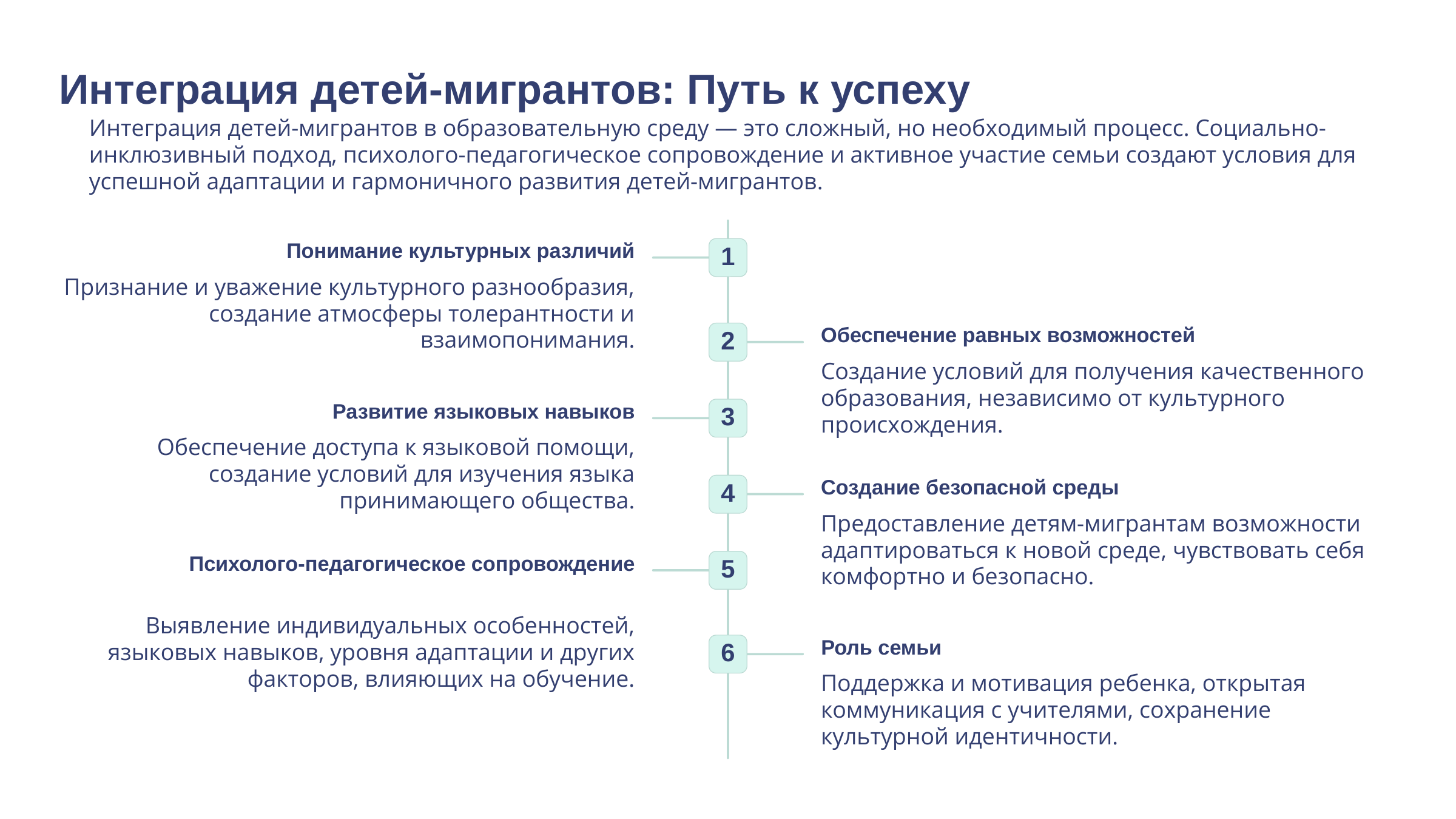

Интеграция детей-мигрантов: Путь к успеху
Интеграция детей-мигрантов в образовательную среду — это сложный, но необходимый процесс. Социально-инклюзивный подход, психолого-педагогическое сопровождение и активное участие семьи создают условия для успешной адаптации и гармоничного развития детей-мигрантов.

Понимание культурных различий

1

Признание и уважение культурного разнообразия, создание атмосферы толерантности и взаимопонимания.
Обеспечение равных возможностей

2

Создание условий для получения качественного образования, независимо от культурного происхождения.
Развитие языковых навыков

3

Обеспечение доступа к языковой помощи, создание условий для изучения языка принимающего общества.
Создание безопасной среды

4

Предоставление детям-мигрантам возможности адаптироваться к новой среде, чувствовать себя комфортно и безопасно.
Психолого-педагогическое сопровождение

5

Выявление индивидуальных особенностей, языковых навыков, уровня адаптации и других факторов, влияющих на обучение.
Роль семьи

6

Поддержка и мотивация ребенка, открытая коммуникация с учителями, сохранение культурной идентичности.